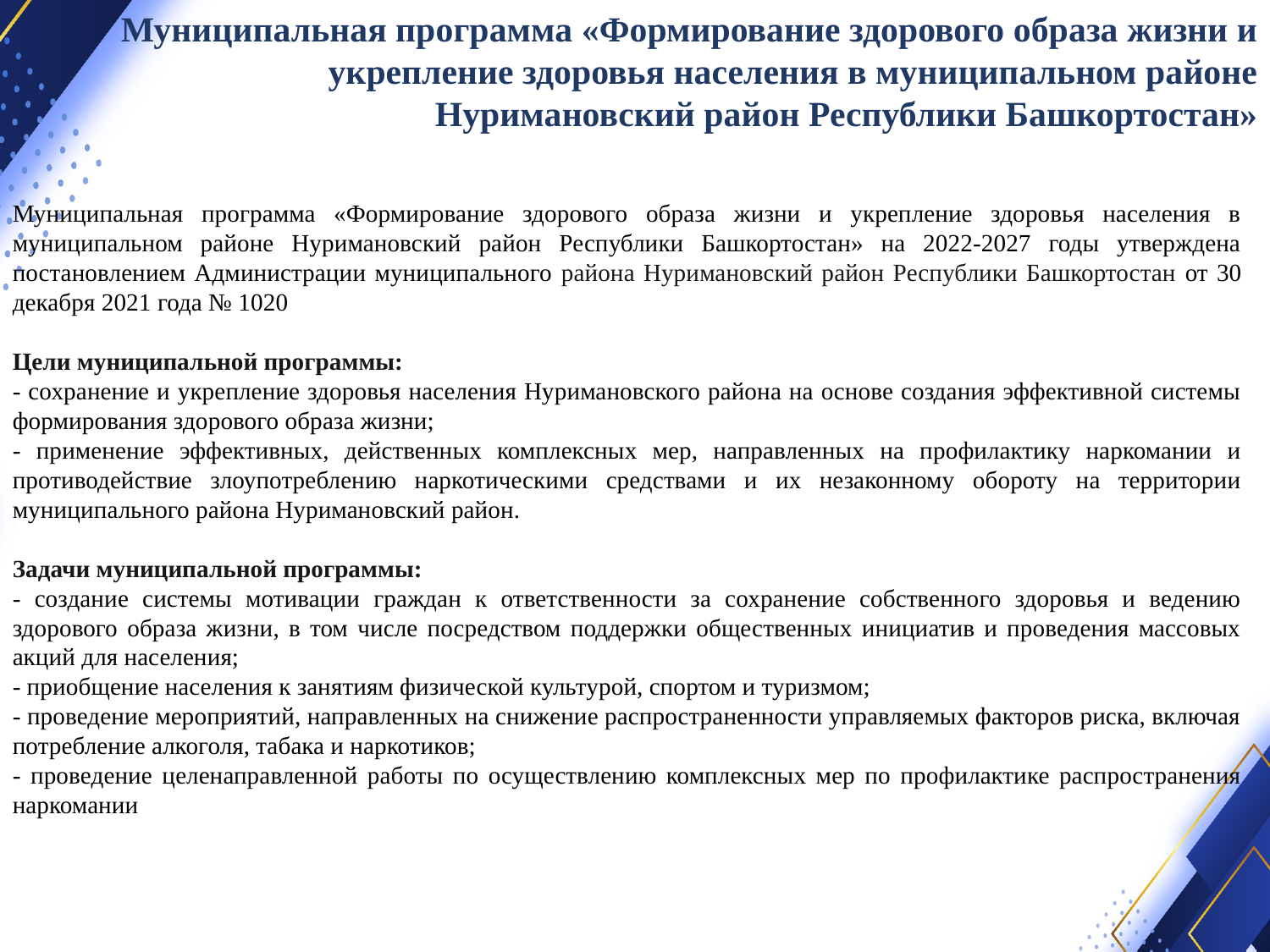

Муниципальная программа «Формирование здорового образа жизни и укрепление здоровья населения в муниципальном районе Нуримановский район Республики Башкортостан»

Муниципальная программа «Формирование здорового образа жизни и укрепление здоровья населения в муниципальном районе Нуримановский район Республики Башкортостан» на 2022-2027 годы утверждена постановлением Администрации муниципального района Нуримановский район Республики Башкортостан от 30 декабря 2021 года № 1020

Цели муниципальной программы:
- сохранение и укрепление здоровья населения Нуримановского района на основе создания эффективной системы формирования здорового образа жизни;
- применение эффективных, действенных комплексных мер, направленных на профилактику наркомании и противодействие злоупотреблению наркотическими средствами и их незаконному обороту на территории муниципального района Нуримановский район.

Задачи муниципальной программы:
- создание системы мотивации граждан к ответственности за сохранение собственного здоровья и ведению здорового образа жизни, в том числе посредством поддержки общественных инициатив и проведения массовых акций для населения;
- приобщение населения к занятиям физической культурой, спортом и туризмом;
- проведение мероприятий, направленных на снижение распространенности управляемых факторов риска, включая потребление алкоголя, табака и наркотиков;
- проведение целенаправленной работы по осуществлению комплексных мер по профилактике распространения наркомании